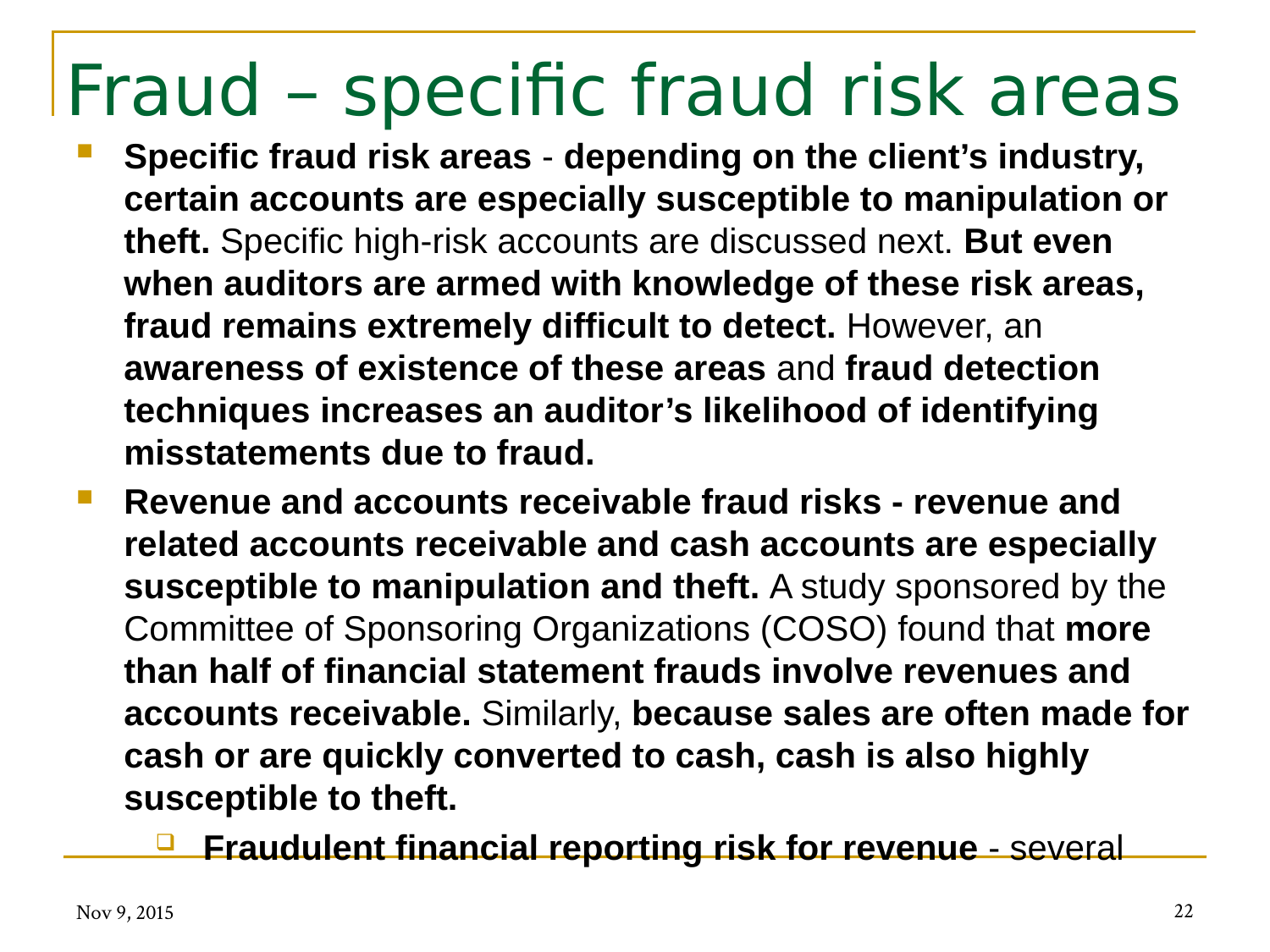

# Fraud – specific fraud risk areas
Specific fraud risk areas - depending on the client’s industry, certain accounts are especially susceptible to manipulation or theft. Specific high-risk accounts are discussed next. But even when auditors are armed with knowledge of these risk areas, fraud remains extremely difficult to detect. However, an awareness of existence of these areas and fraud detection techniques increases an auditor’s likelihood of identifying misstatements due to fraud.
Revenue and accounts receivable fraud risks - revenue and related accounts receivable and cash accounts are especially susceptible to manipulation and theft. A study sponsored by the Committee of Sponsoring Organizations (COSO) found that more than half of financial statement frauds involve revenues and accounts receivable. Similarly, because sales are often made for cash or are quickly converted to cash, cash is also highly susceptible to theft.
Fraudulent financial reporting risk for revenue - several

Nov 9, 2015
22